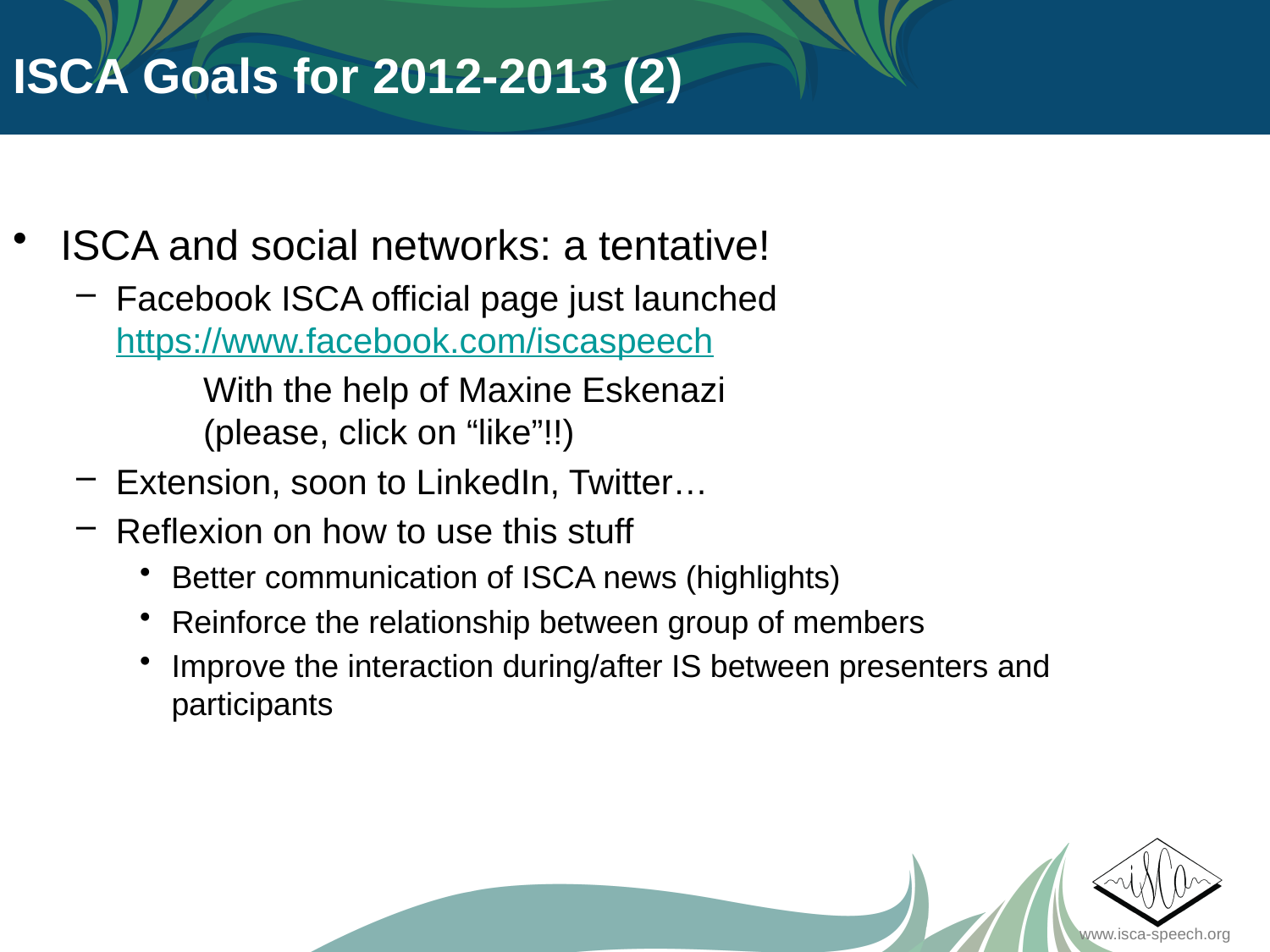

ISCA Goals for 2012-2013 (2)
ISCA and social networks: a tentative!
Facebook ISCA official page just launched
https://www.facebook.com/iscaspeech
	With the help of Maxine Eskenazi
	(please, click on “like”!!)
Extension, soon to LinkedIn, Twitter…
Reflexion on how to use this stuff
Better communication of ISCA news (highlights)
Reinforce the relationship between group of members
Improve the interaction during/after IS between presenters and participants